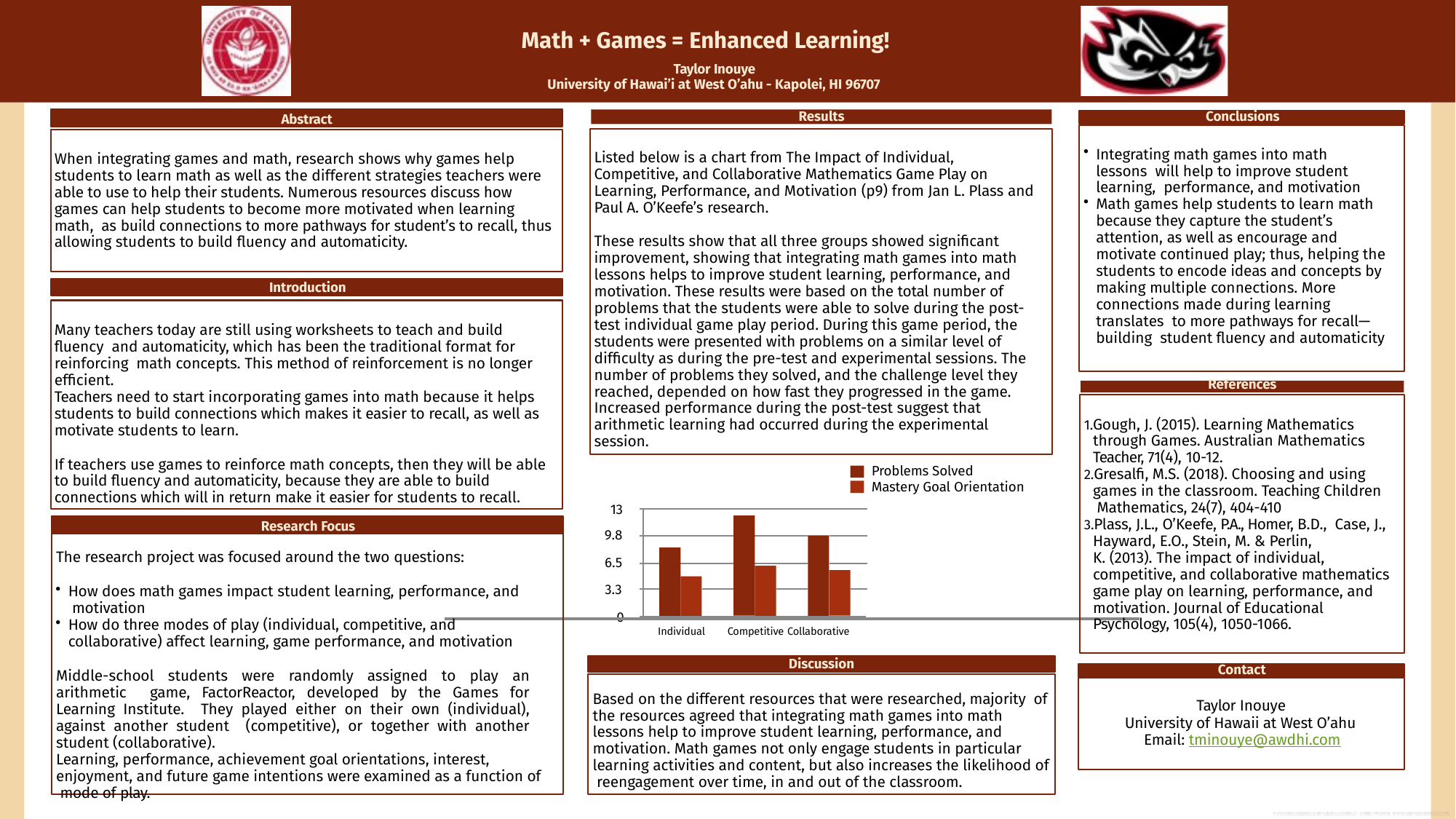

# Math + Games = Enhanced Learning!
University  Logo
University  Logo
Taylor Inouye
University of Hawai’i at West O’ahu - Kapolei, HI 96707
Abstract
Results
Conclusions

Integrating math games into math lessons  will help to improve student learning,  performance, and motivation
Math games help students to learn math  because they capture the student’s  attention, as well as encourage and  motivate continued play; thus, helping the  students to encode ideas and concepts by  making multiple connections. More  connections made during learning translates  to more pathways for recall—building  student fluency and automaticity
Listed below is a chart from The Impact of Individual,  Competitive, and Collaborative Mathematics Game Play on  Learning, Performance, and Motivation (p9) from Jan L. Plass and  Paul A. O’Keefe’s research.

These results show that all three groups showed significant  improvement, showing that integrating math games into math  lessons helps to improve student learning, performance, and  motivation. These results were based on the total number of  problems that the students were able to solve during the post-  test individual game play period. During this game period, the  students were presented with problems on a similar level of  difficulty as during the pre-test and experimental sessions. The  number of problems they solved, and the challenge level they  reached, depended on how fast they progressed in the game.  Increased performance during the post-test suggest that  arithmetic learning had occurred during the experimental session.
When integrating games and math, research shows why games help  students to learn math as well as the different strategies teachers were  able to use to help their students. Numerous resources discuss how  games can help students to become more motivated when learning math,  as build connections to more pathways for student’s to recall, thus  allowing students to build fluency and automaticity.
Introduction

Many teachers today are still using worksheets to teach and build fluency  and automaticity, which has been the traditional format for reinforcing  math concepts. This method of reinforcement is no longer efficient.
Teachers need to start incorporating games into math because it helps  students to build connections which makes it easier to recall, as well as  motivate students to learn.

If teachers use games to reinforce math concepts, then they will be able  to build fluency and automaticity, because they are able to build  connections which will in return make it easier for students to recall.
References

Gough, J. (2015). Learning Mathematics  through Games. Australian Mathematics  Teacher, 71(4), 10-12.
Gresalfi, M.S. (2018). Choosing and using  games in the classroom. Teaching Children  Mathematics, 24(7), 404-410
Plass, J.L., O’Keefe, P.A., Homer, B.D.,  Case, J., Hayward, E.O., Stein, M. & Perlin,
K. (2013). The impact of individual,  competitive, and collaborative mathematics  game play on learning, performance, and  motivation. Journal of Educational  Psychology, 105(4), 1050-1066.
Problems Solved
Mastery Goal Orientation

13
9.8
6.5
3.3
0

Research Focus

The research project was focused around the two questions:

How does math games impact student learning, performance, and  motivation
How do three modes of play (individual, competitive, and  collaborative) affect learning, game performance, and motivation

Middle-school students were randomly assigned to play an arithmetic  game, FactorReactor, developed by the Games for Learning Institute.  They played either on their own (individual), against another student  (competitive), or together with another student (collaborative).
Learning, performance, achievement goal orientations, interest,  enjoyment, and future game intentions were examined as a function of  mode of play.
Individual	Competitive Collaborative
Discussion
Contact

Based on the different resources that were researched, majority  of the resources agreed that integrating math games into math  lessons help to improve student learning, performance, and  motivation. Math games not only engage students in particular  learning activities and content, but also increases the likelihood of  reengagement over time, in and out of the classroom.
Taylor Inouye
University of Hawaii at West O’ahu  Email: tminouye@awdhi.com